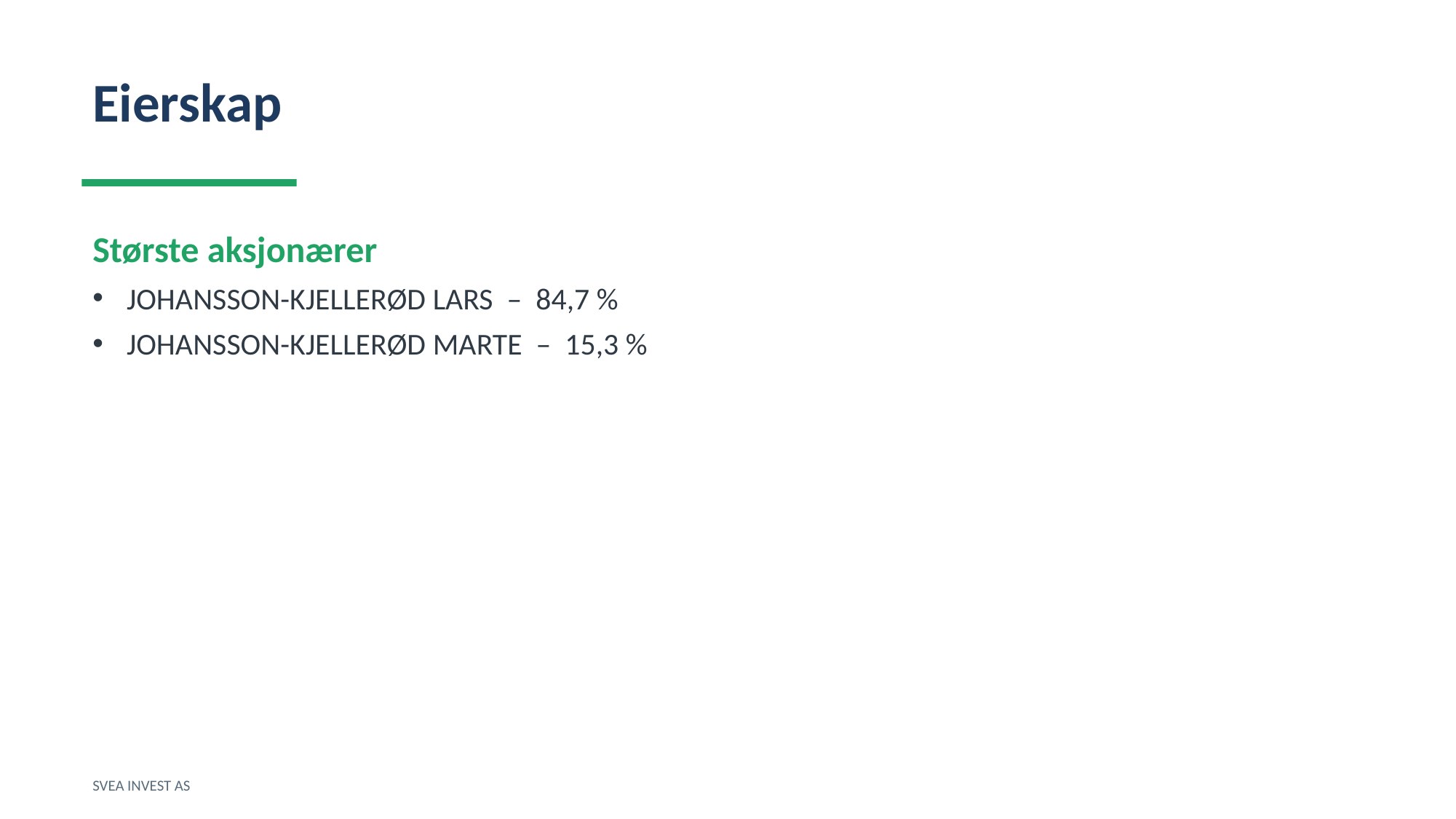

Eierskap

Største aksjonærer
JOHANSSON-KJELLERØD LARS  –  84,7 %
JOHANSSON-KJELLERØD MARTE  –  15,3 %
SVEA INVEST AS